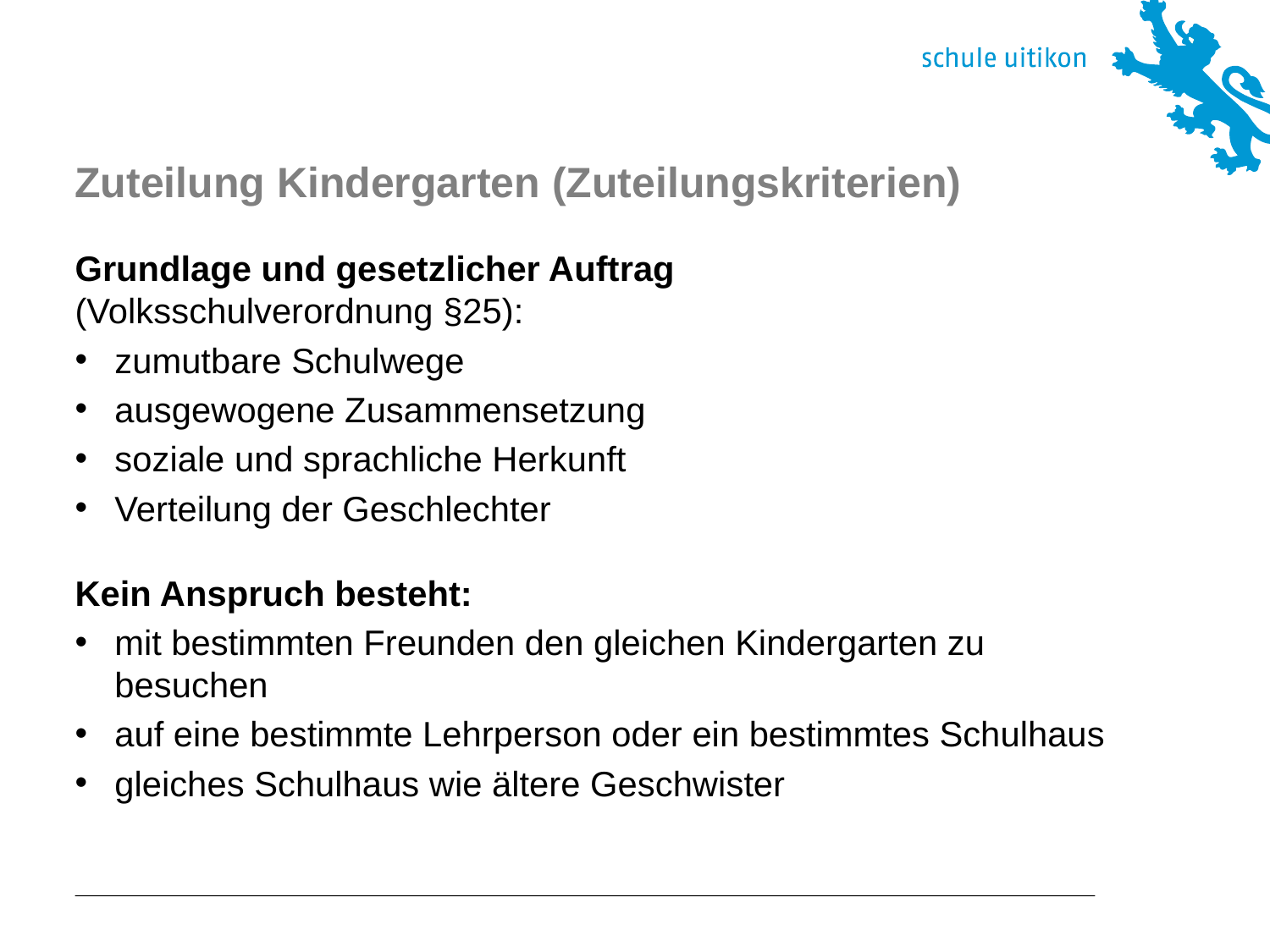

# Zuteilung Kindergarten (Zuteilungskriterien)
Grundlage und gesetzlicher Auftrag
(Volksschulverordnung §25):
zumutbare Schulwege
ausgewogene Zusammensetzung
soziale und sprachliche Herkunft
Verteilung der Geschlechter
Kein Anspruch besteht:
mit bestimmten Freunden den gleichen Kindergarten zu besuchen
auf eine bestimmte Lehrperson oder ein bestimmtes Schulhaus
gleiches Schulhaus wie ältere Geschwister